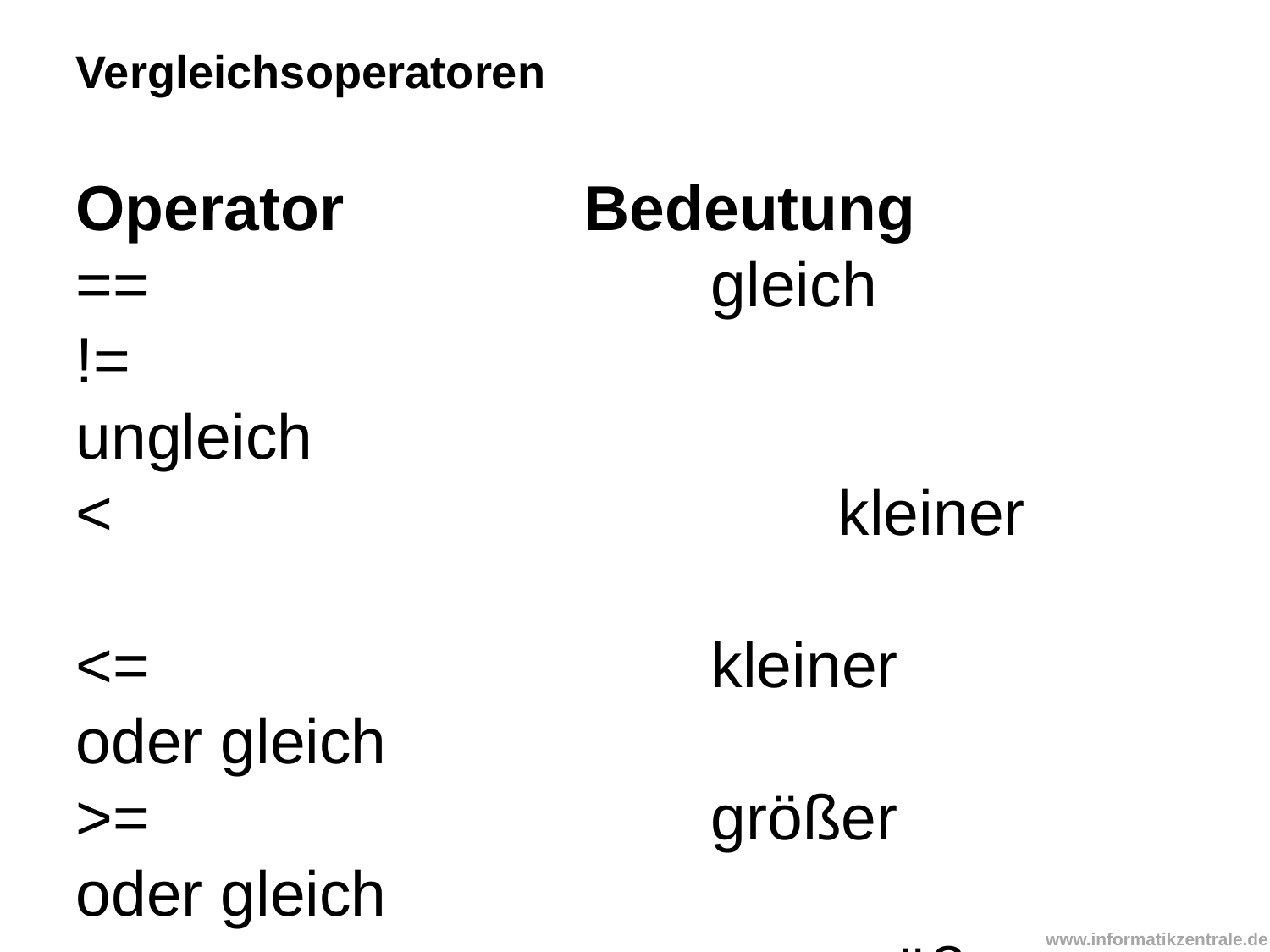

Vergleichsoperatoren
Operator		Bedeutung
==					gleich
!=						ungleich
<						kleiner
<=					kleiner oder gleich
>=					größer oder gleich
>						größer